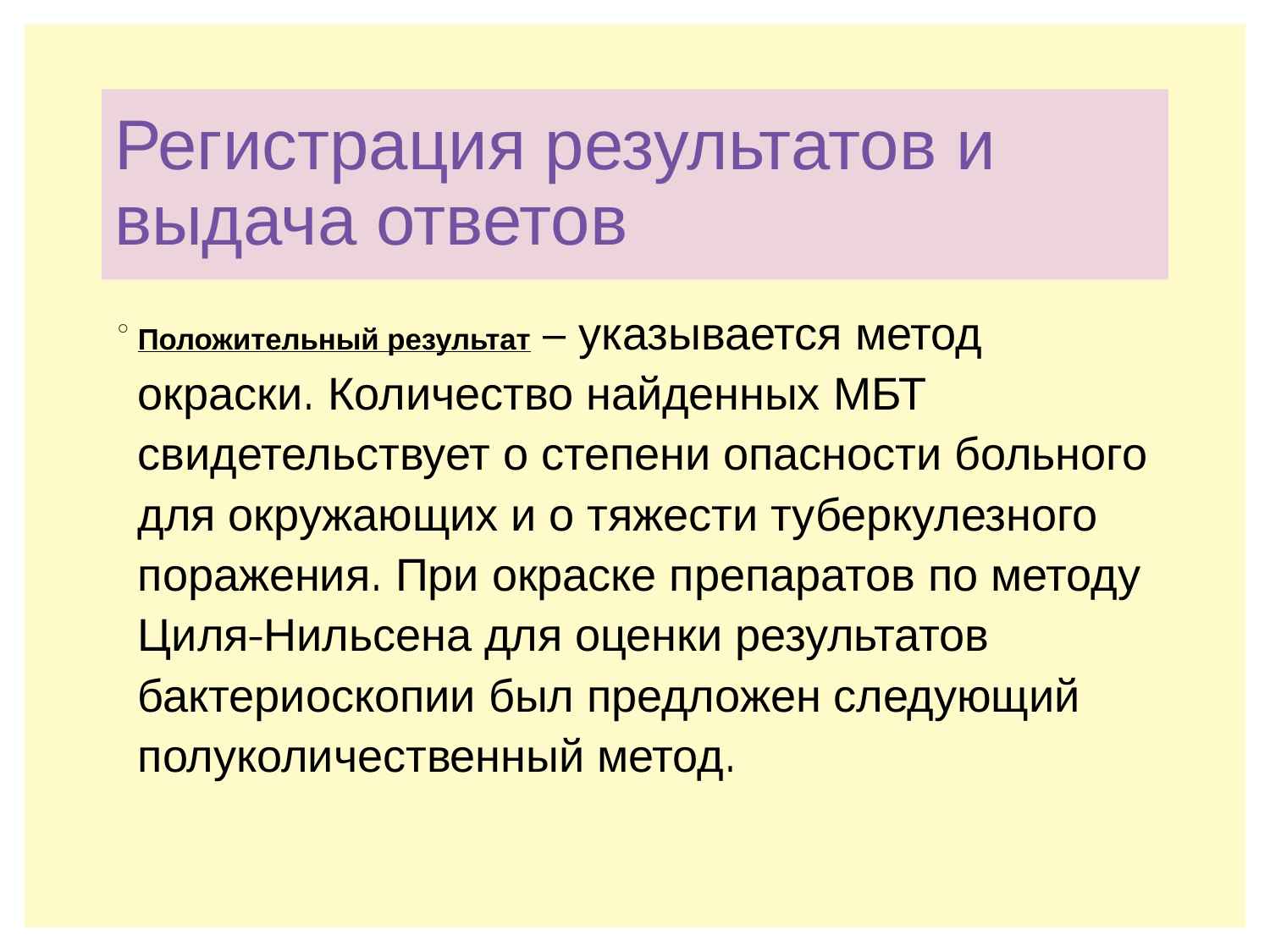

# Регистрация результатов и выдача ответов
Положительный результат – указывается метод окраски. Количество найденных МБТ свидетельствует о степени опасности больного для окружающих и о тяжести туберкулезного поражения. При окраске препаратов по методу Циля-Нильсена для оценки результатов бактериоскопии был предложен следующий полуколичественный метод.